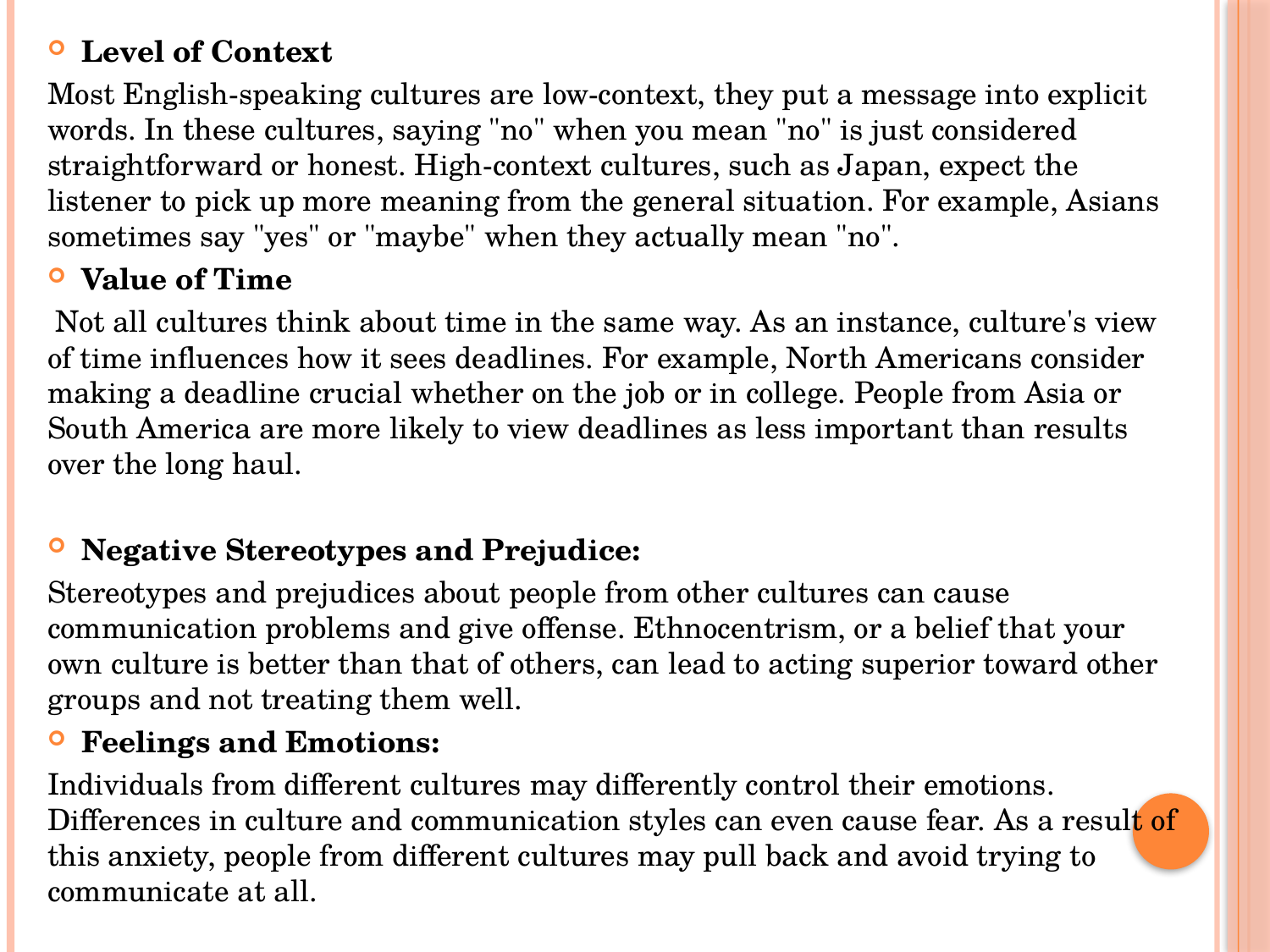

Level of Context
Most English-speaking cultures are low-context, they put a message into explicit words. In these cultures, saying "no" when you mean "no" is just considered straightforward or honest. High-context cultures, such as Japan, expect the listener to pick up more meaning from the general situation. For example, Asians sometimes say "yes" or "maybe" when they actually mean "no".
Value of Time
 Not all cultures think about time in the same way. As an instance, culture's view of time influences how it sees deadlines. For example, North Americans consider making a deadline crucial whether on the job or in college. People from Asia or South America are more likely to view deadlines as less important than results over the long haul.

Negative Stereotypes and Prejudice:
Stereotypes and prejudices about people from other cultures can cause communication problems and give offense. Ethnocentrism, or a belief that your own culture is better than that of others, can lead to acting superior toward other groups and not treating them well.
Feelings and Emotions:
Individuals from different cultures may differently control their emotions. Differences in culture and communication styles can even cause fear. As a result of this anxiety, people from different cultures may pull back and avoid trying to communicate at all.

#